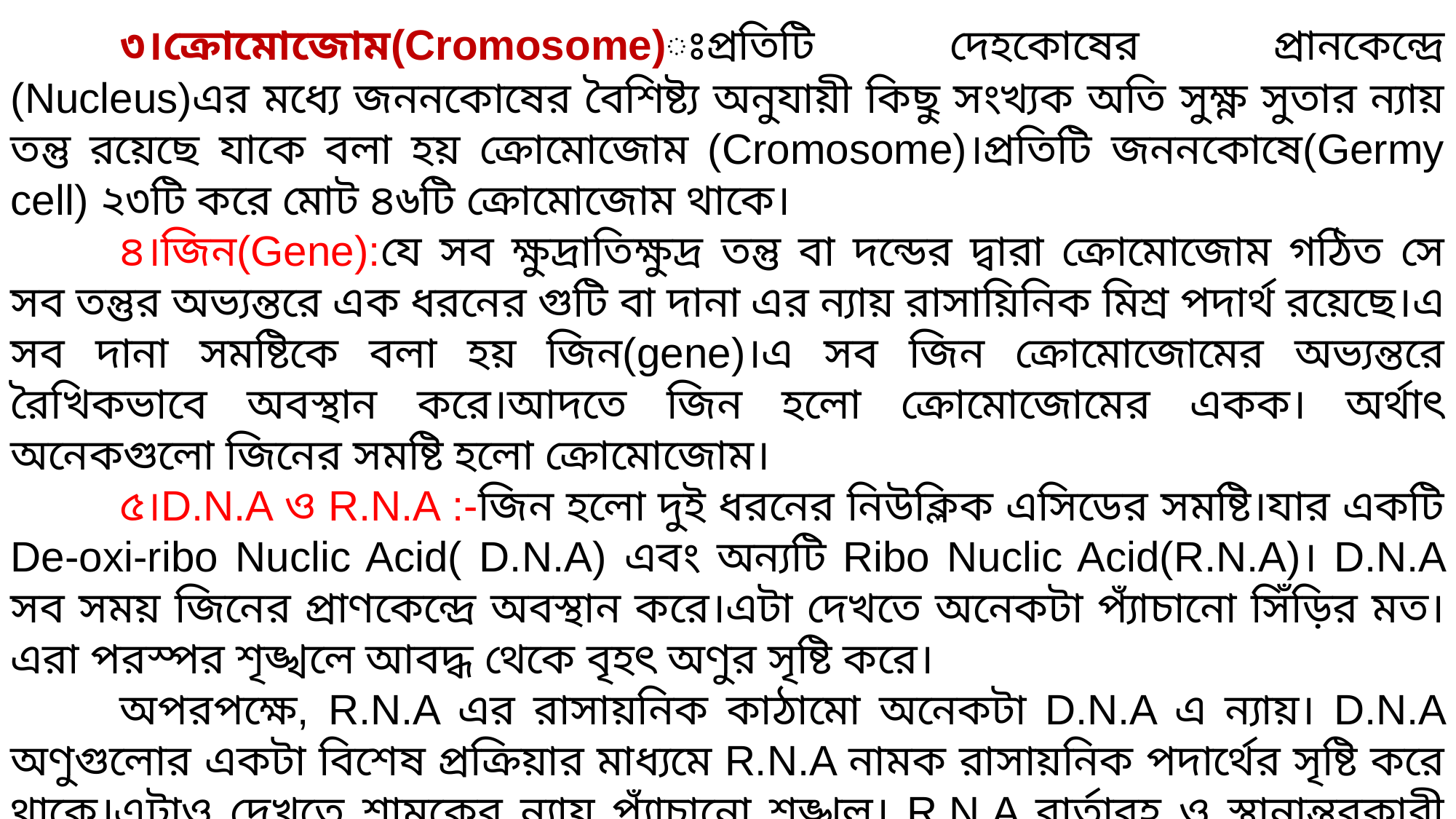

৩।ক্রোমোজোম(Cromosome)ঃপ্রতিটি দেহকোষের প্রানকেন্দ্রে (Nucleus)এর মধ্যে জননকোষের বৈশিষ্ট্য অনুযায়ী কিছু সংখ্যক অতি সুক্ষ্ণ সুতার ন্যায় তন্তু রয়েছে যাকে বলা হয় ক্রোমোজোম (Cromosome)।প্রতিটি জননকোষে(Germy cell) ২৩টি করে মোট ৪৬টি ক্রোমোজোম থাকে।
	৪।জিন(Gene):যে সব ক্ষুদ্রাতিক্ষুদ্র তন্তু বা দন্ডের দ্বারা ক্রোমোজোম গঠিত সে সব তন্তুর অভ্যন্তরে এক ধরনের গুটি বা দানা এর ন্যায় রাসায়িনিক মিশ্র পদার্থ রয়েছে।এ সব দানা সমষ্টিকে বলা হয় জিন(gene)।এ সব জিন ক্রোমোজোমের অভ্যন্তরে রৈখিকভাবে অবস্থান করে।আদতে জিন হলো ক্রোমোজোমের একক। অর্থাৎ অনেকগুলো জিনের সমষ্টি হলো ক্রোমোজোম।
	৫।D.N.A ও R.N.A :-জিন হলো দুই ধরনের নিউক্লিক এসিডের সমষ্টি।যার একটি De-oxi-ribo Nuclic Acid( D.N.A) এবং অন্যটি Ribo Nuclic Acid(R.N.A)। D.N.A সব সময় জিনের প্রাণকেন্দ্রে অবস্থান করে।এটা দেখতে অনেকটা প্যাঁচানো সিঁড়ির মত।এরা পরস্পর শৃঙ্খলে আবদ্ধ থেকে বৃহৎ অণুর সৃষ্টি করে।
	অপরপক্ষে, R.N.A এর রাসায়নিক কাঠামো অনেকটা D.N.A এ ন্যায়। D.N.A অণুগুলোর একটা বিশেষ প্রক্রিয়ার মাধ্যমে R.N.A নামক রাসায়নিক পদার্থের সৃষ্টি করে থাকে।এটাও দেখতে শামুকের ন্যায় প্যাঁচানো শৃঙ্খল। R.N.A বার্তাবহ ও স্থানান্তরকারী হিসেবে কাজ করে থাকে।